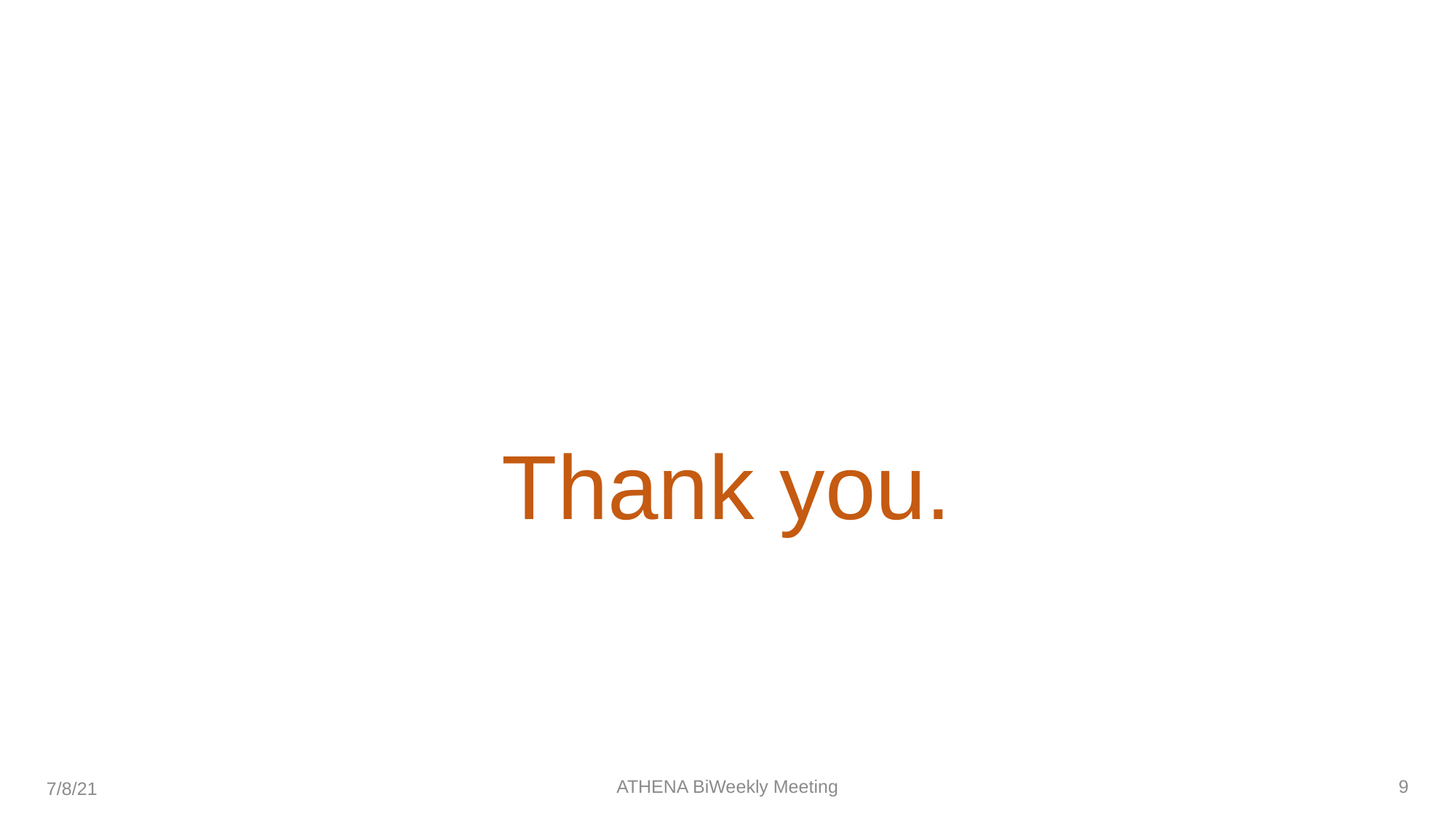

# Thank you.

9
ATHENA BiWeekly Meeting
7/8/21